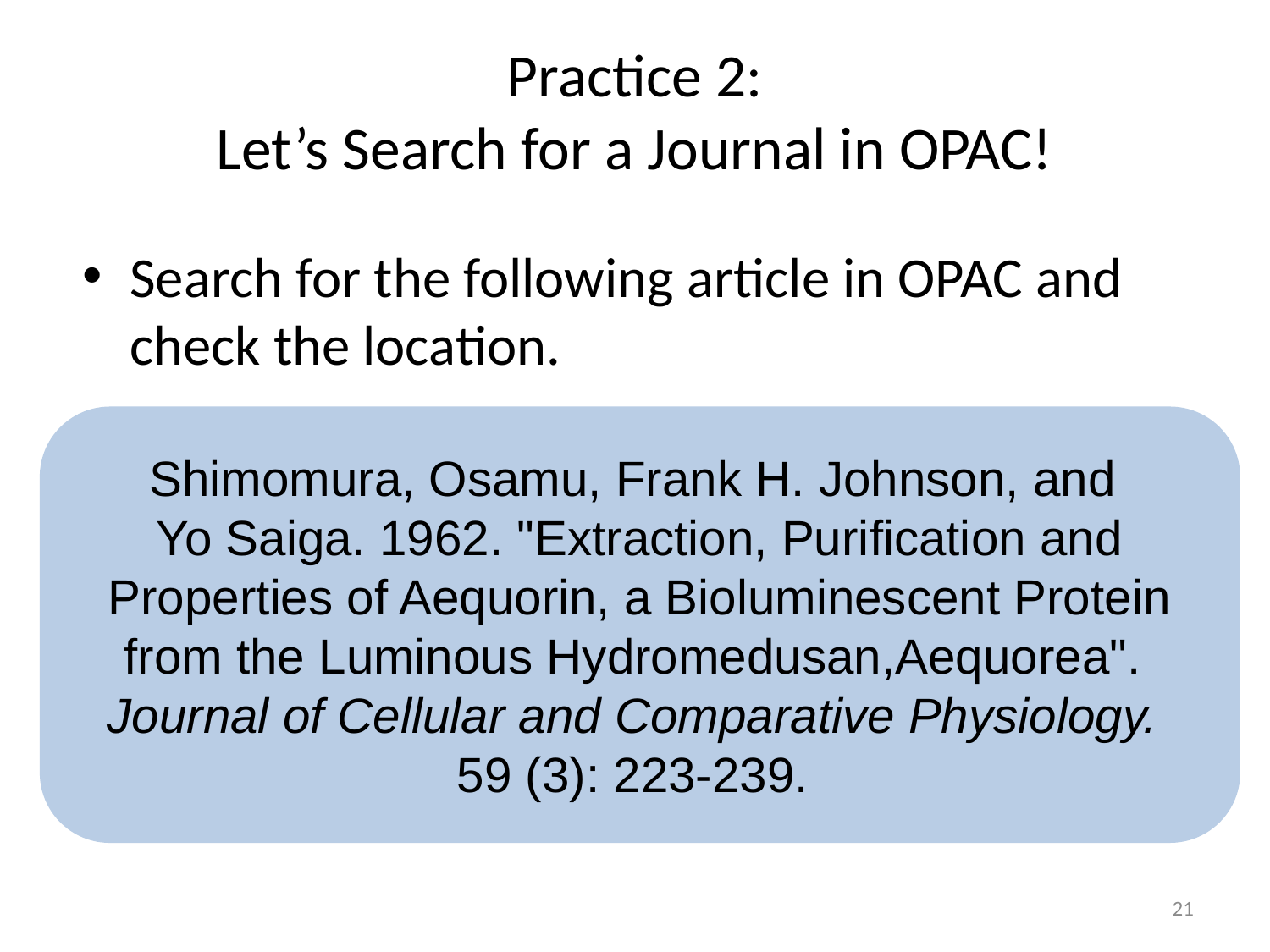

# Practice 2: Let’s Search for a Journal in OPAC!
Search for the following article in OPAC and check the location.
Shimomura, Osamu, Frank H. Johnson, and
Yo Saiga. 1962. "Extraction, Purification and Properties of Aequorin, a Bioluminescent Protein from the Luminous Hydromedusan,Aequorea".
Journal of Cellular and Comparative Physiology.
59 (3): 223-239.
21